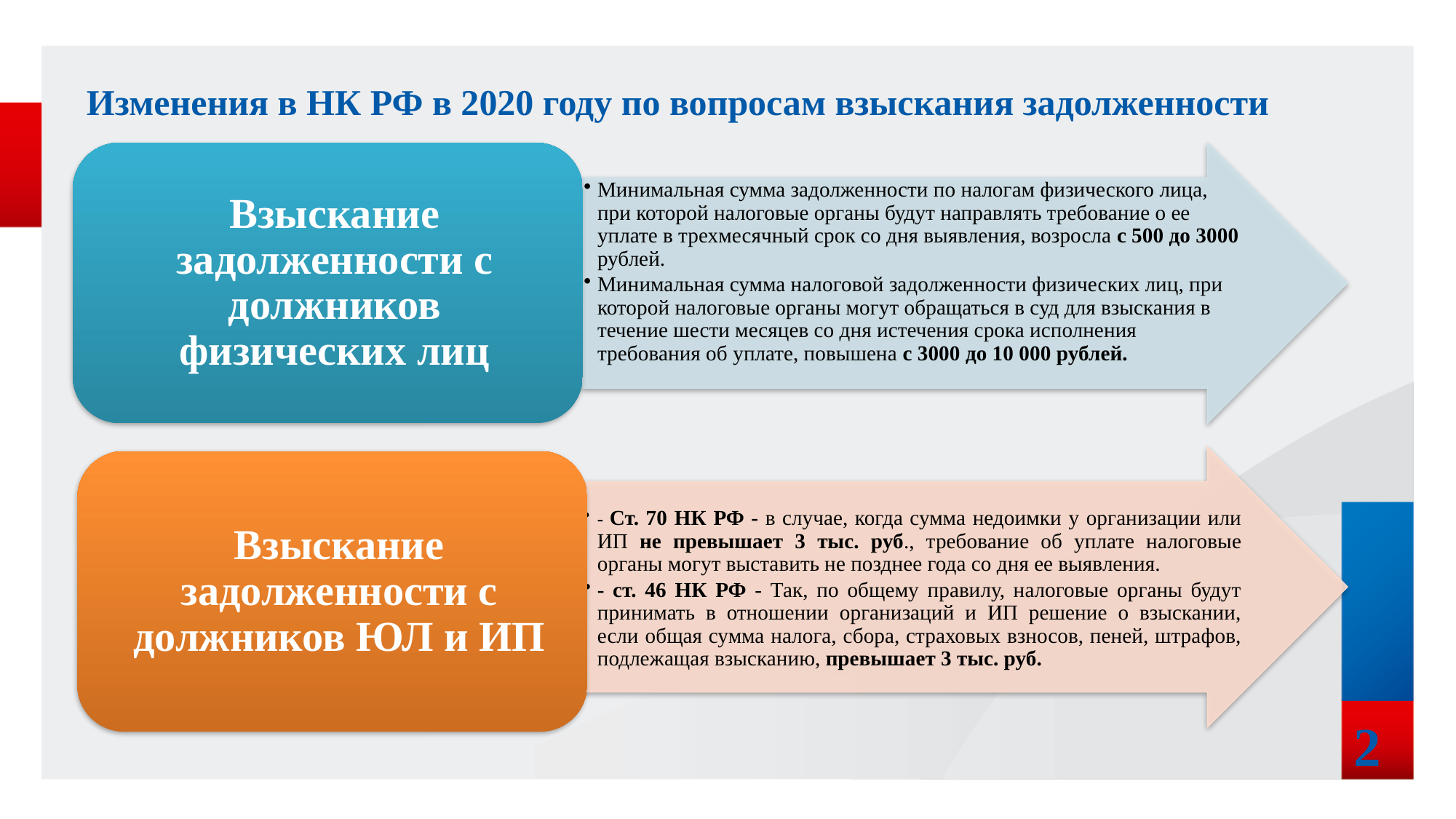

# Изменения в НК РФ в 2020 году по вопросам взыскания задолженности
Минимальная сумма задолженности по налогам физического лица, при которой налоговые органы будут направлять требование о ее уплате в трехмесячный срок со дня выявления, возросла с 500 до 3000 рублей.
Минимальная сумма налоговой задолженности физических лиц, при которой налоговые органы могут обращаться в суд для взыскания в течение шести месяцев со дня истечения срока исполнения требования об уплате, повышена с 3000 до 10 000 рублей.
Взыскание задолженности с должников физических лиц

- Ст. 70 НК РФ - в случае, когда сумма недоимки у организации или ИП не превышает 3 тыс. руб., требование об уплате налоговые органы могут выставить не позднее года со дня ее выявления.
- ст. 46 НК РФ - Так, по общему правилу, налоговые органы будут принимать в отношении организаций и ИП решение о взыскании, если общая сумма налога, сбора, страховых взносов, пеней, штрафов, подлежащая взысканию, превышает 3 тыс. руб.
Взыскание задолженности с должников ЮЛ и ИП
2